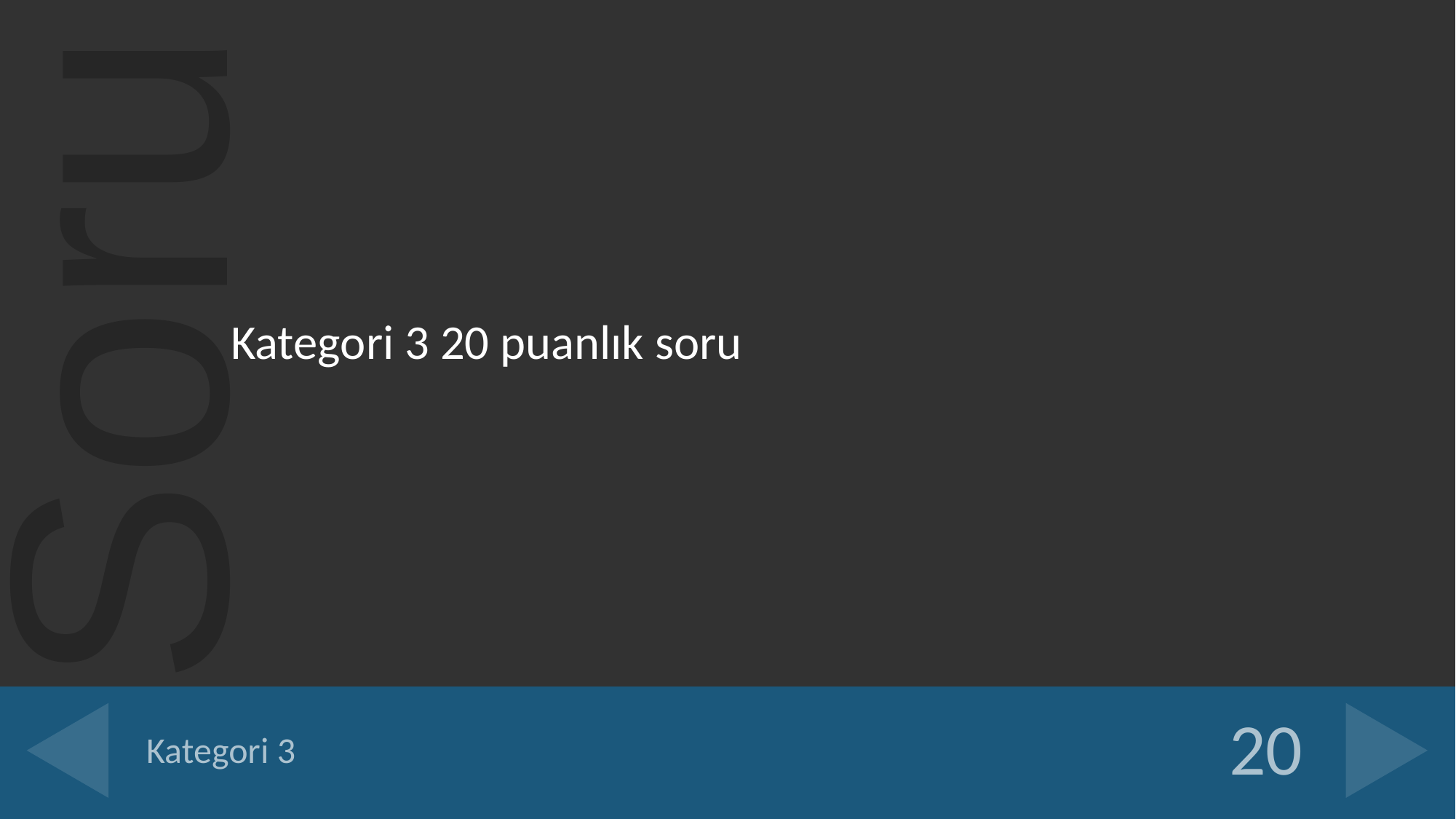

Kategori 3 20 puanlık soru
# Kategori 3
20